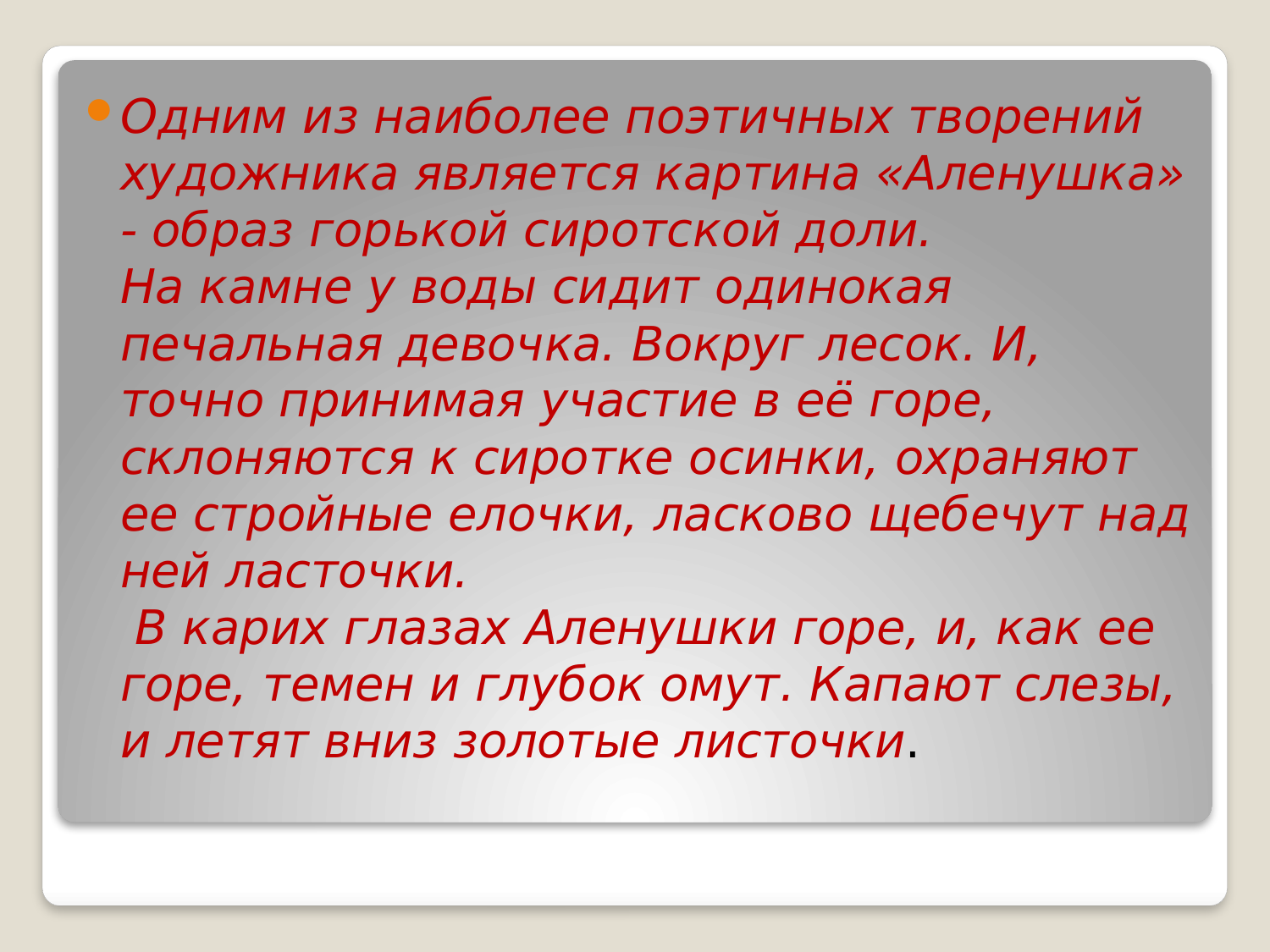

Одним из наиболее поэтичных творений художника является картина «Аленушка» - образ горькой сиротской доли.
На камне у воды сидит одинокая печальная девочка. Вокруг лесок. И, точно принимая участие в её горе, склоняются к сиротке осинки, охраняют ее стройные елочки, ласково щебечут над ней ласточки.
 В карих глазах Аленушки горе, и, как ее горе, темен и глубок омут. Капают слезы, и летят вниз золотые листочки.